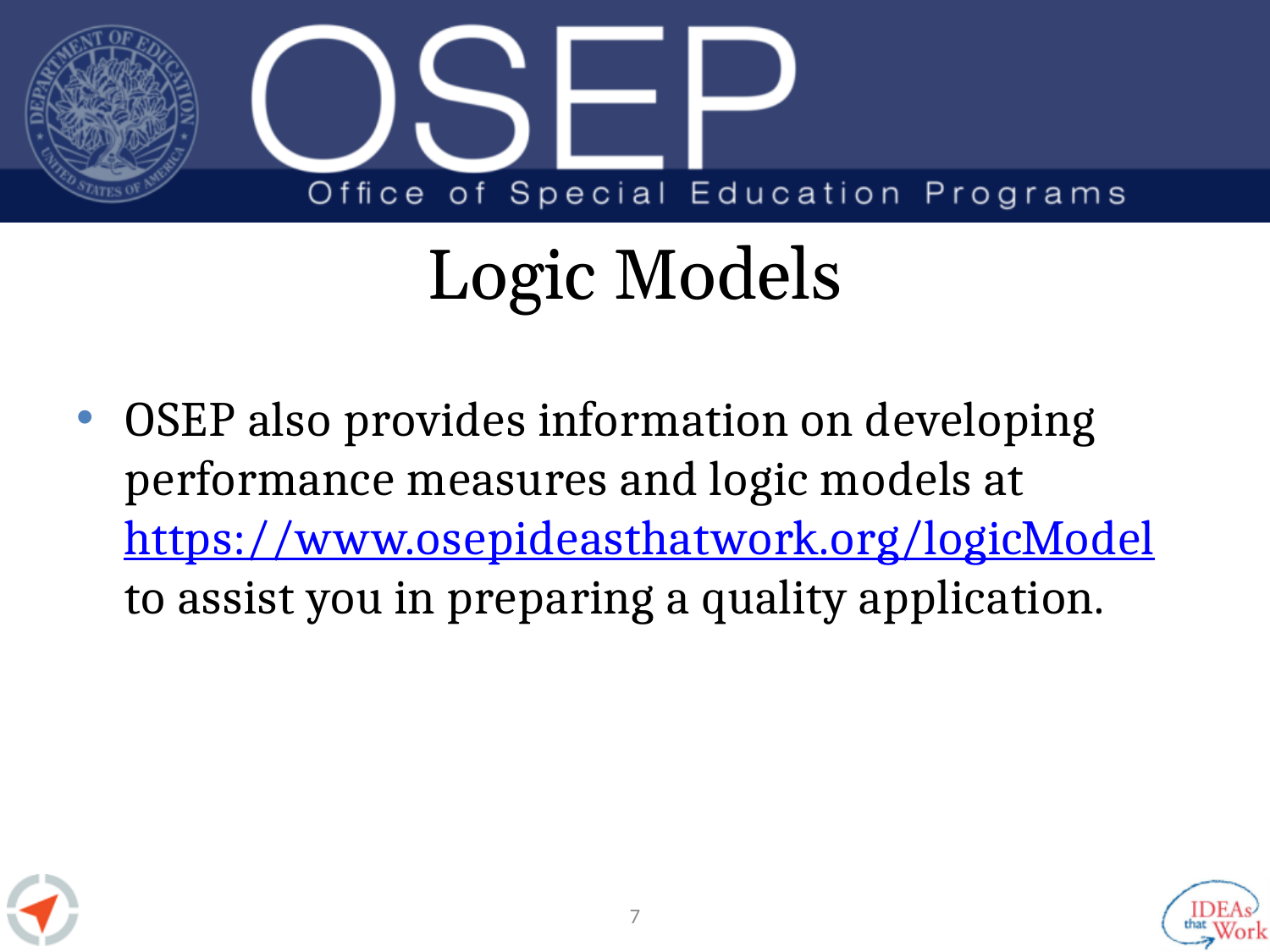

# Logic Models
OSEP also provides information on developing performance measures and logic models at https://www.osepideasthatwork.org/logicModel to assist you in preparing a quality application.
7